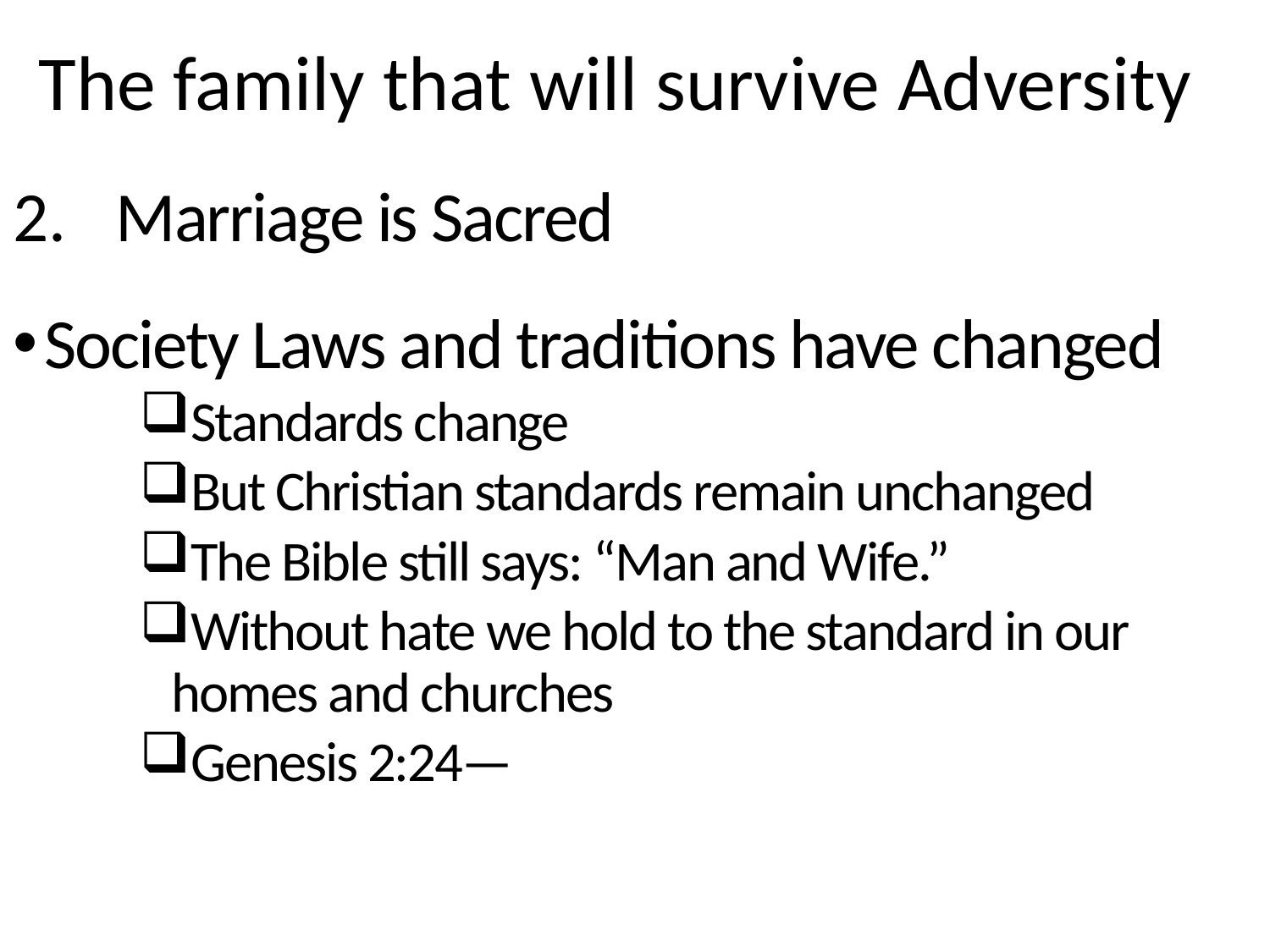

# The family that will survive Adversity
Marriage is Sacred

Society Laws and traditions have changed
Standards change
But Christian standards remain unchanged
The Bible still says: “Man and Wife.”
Without hate we hold to the standard in our homes and churches
Genesis 2:24—